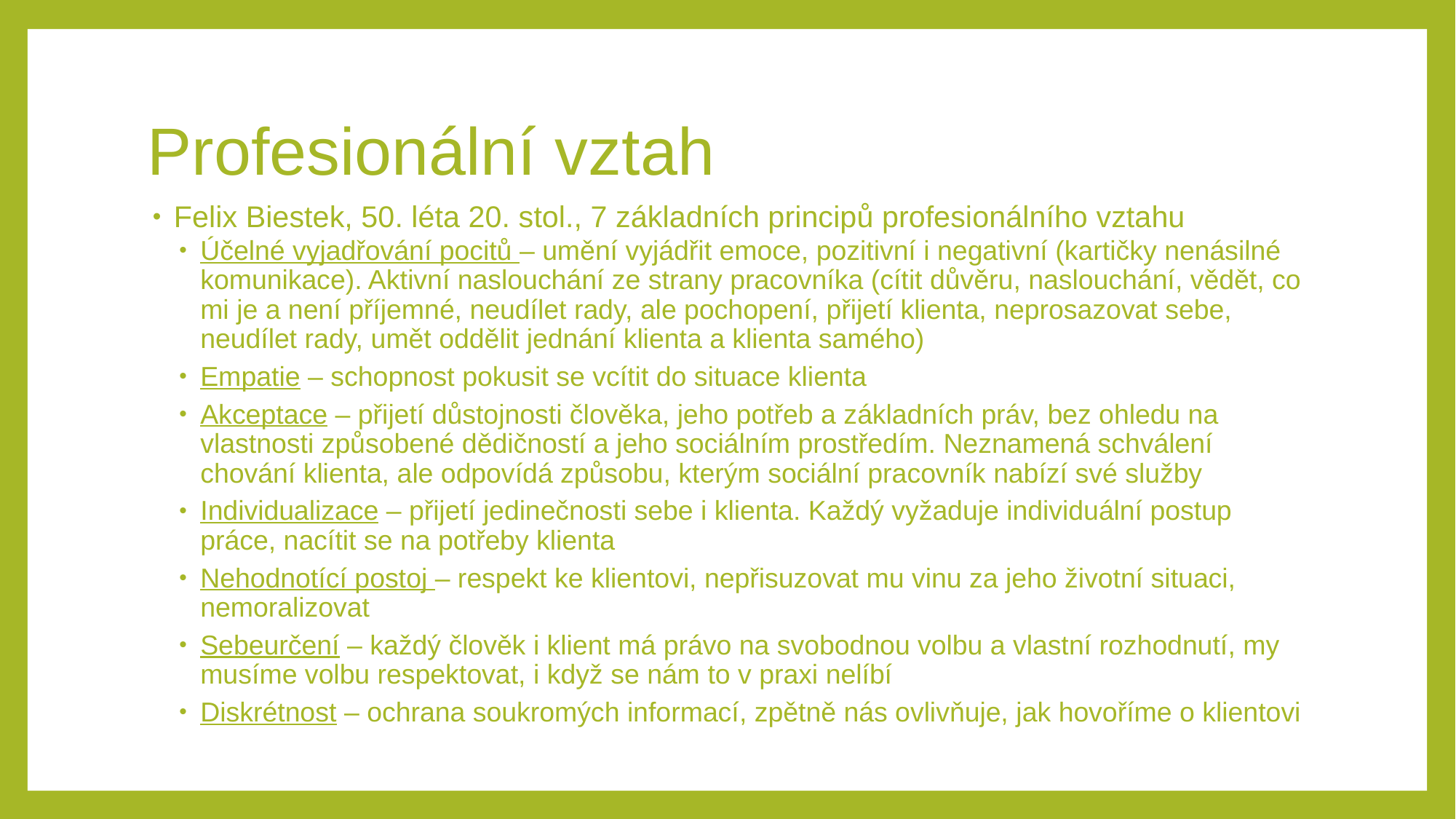

# Profesionální vztah
Felix Biestek, 50. léta 20. stol., 7 základních principů profesionálního vztahu
Účelné vyjadřování pocitů – umění vyjádřit emoce, pozitivní i negativní (kartičky nenásilné komunikace). Aktivní naslouchání ze strany pracovníka (cítit důvěru, naslouchání, vědět, co mi je a není příjemné, neudílet rady, ale pochopení, přijetí klienta, neprosazovat sebe, neudílet rady, umět oddělit jednání klienta a klienta samého)
Empatie – schopnost pokusit se vcítit do situace klienta
Akceptace – přijetí důstojnosti člověka, jeho potřeb a základních práv, bez ohledu na vlastnosti způsobené dědičností a jeho sociálním prostředím. Neznamená schválení chování klienta, ale odpovídá způsobu, kterým sociální pracovník nabízí své služby
Individualizace – přijetí jedinečnosti sebe i klienta. Každý vyžaduje individuální postup práce, nacítit se na potřeby klienta
Nehodnotící postoj – respekt ke klientovi, nepřisuzovat mu vinu za jeho životní situaci, nemoralizovat
Sebeurčení – každý člověk i klient má právo na svobodnou volbu a vlastní rozhodnutí, my musíme volbu respektovat, i když se nám to v praxi nelíbí
Diskrétnost – ochrana soukromých informací, zpětně nás ovlivňuje, jak hovoříme o klientovi